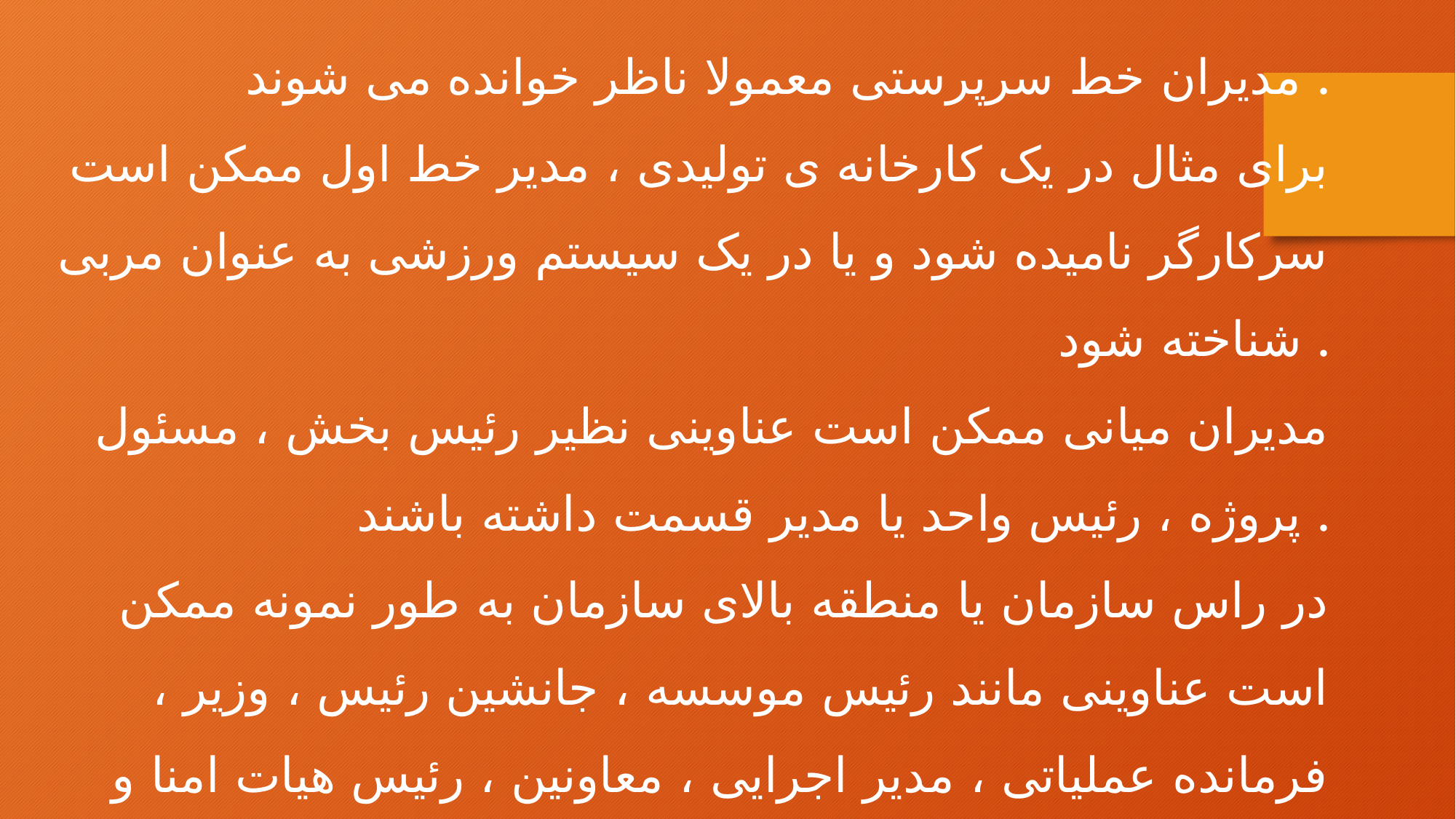

مدیران خط سرپرستی معمولا ناظر خوانده می شوند .
برای مثال در یک کارخانه ی تولیدی ، مدیر خط اول ممکن است سرکارگر نامیده شود و یا در یک سیستم ورزشی به عنوان مربی شناخته شود .
مدیران میانی ممکن است عناوینی نظیر رئیس بخش ، مسئول پروژه ، رئیس واحد یا مدیر قسمت داشته باشند .
در راس سازمان یا منطقه بالای سازمان به طور نمونه ممکن است عناوینی مانند رئیس موسسه ، جانشین رئیس ، وزیر ، فرمانده عملیاتی ، مدیر اجرایی ، معاونین ، رئیس هیات امنا و غیره را دارا باشد .